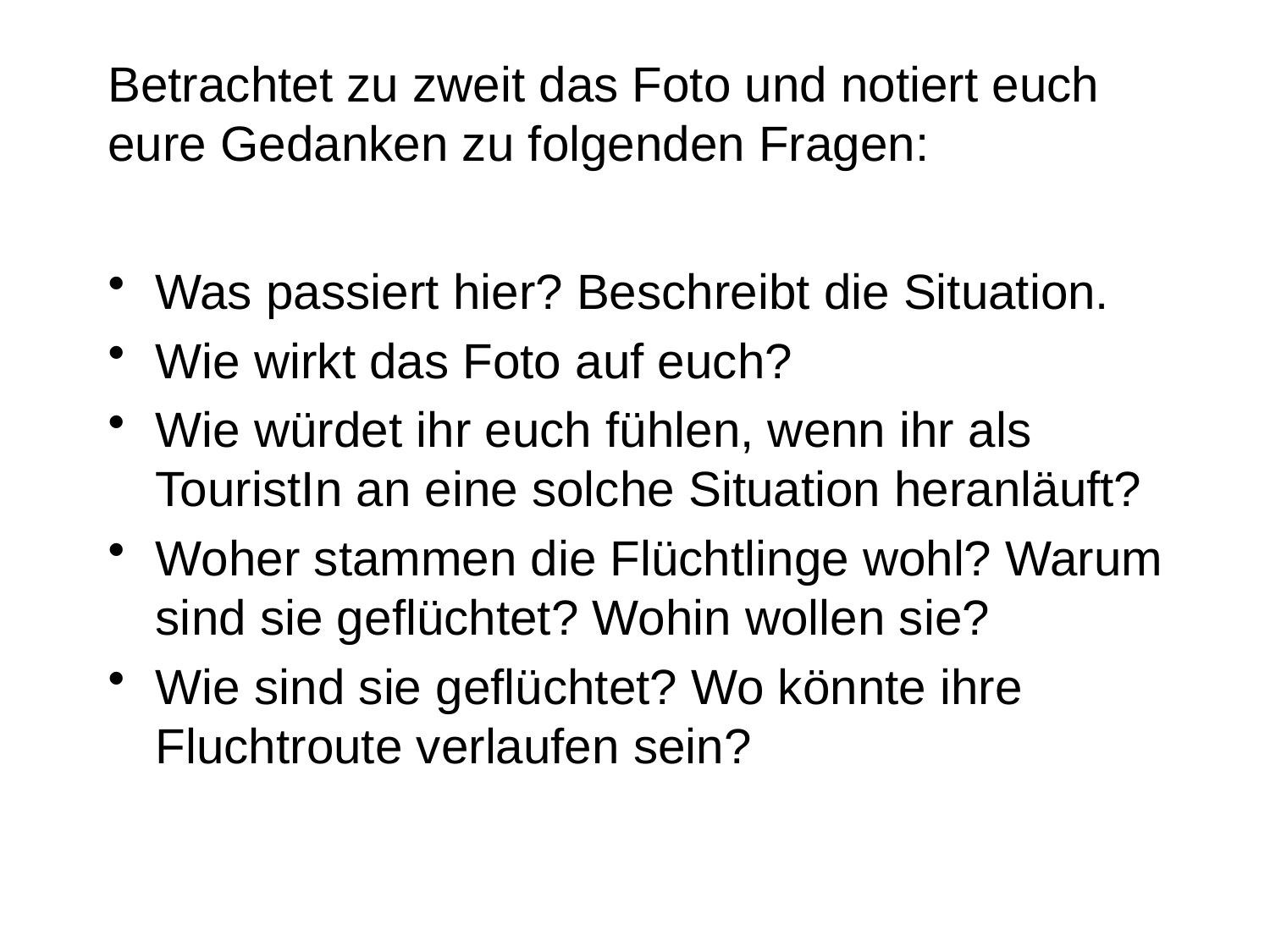

Betrachtet zu zweit das Foto und notiert euch eure Gedanken zu folgenden Fragen:

Was passiert hier? Beschreibt die Situation.
Wie wirkt das Foto auf euch?
Wie würdet ihr euch fühlen, wenn ihr als TouristIn an eine solche Situation heranläuft?
Woher stammen die Flüchtlinge wohl? Warum sind sie geflüchtet? Wohin wollen sie?
Wie sind sie geflüchtet? Wo könnte ihre Fluchtroute verlaufen sein?